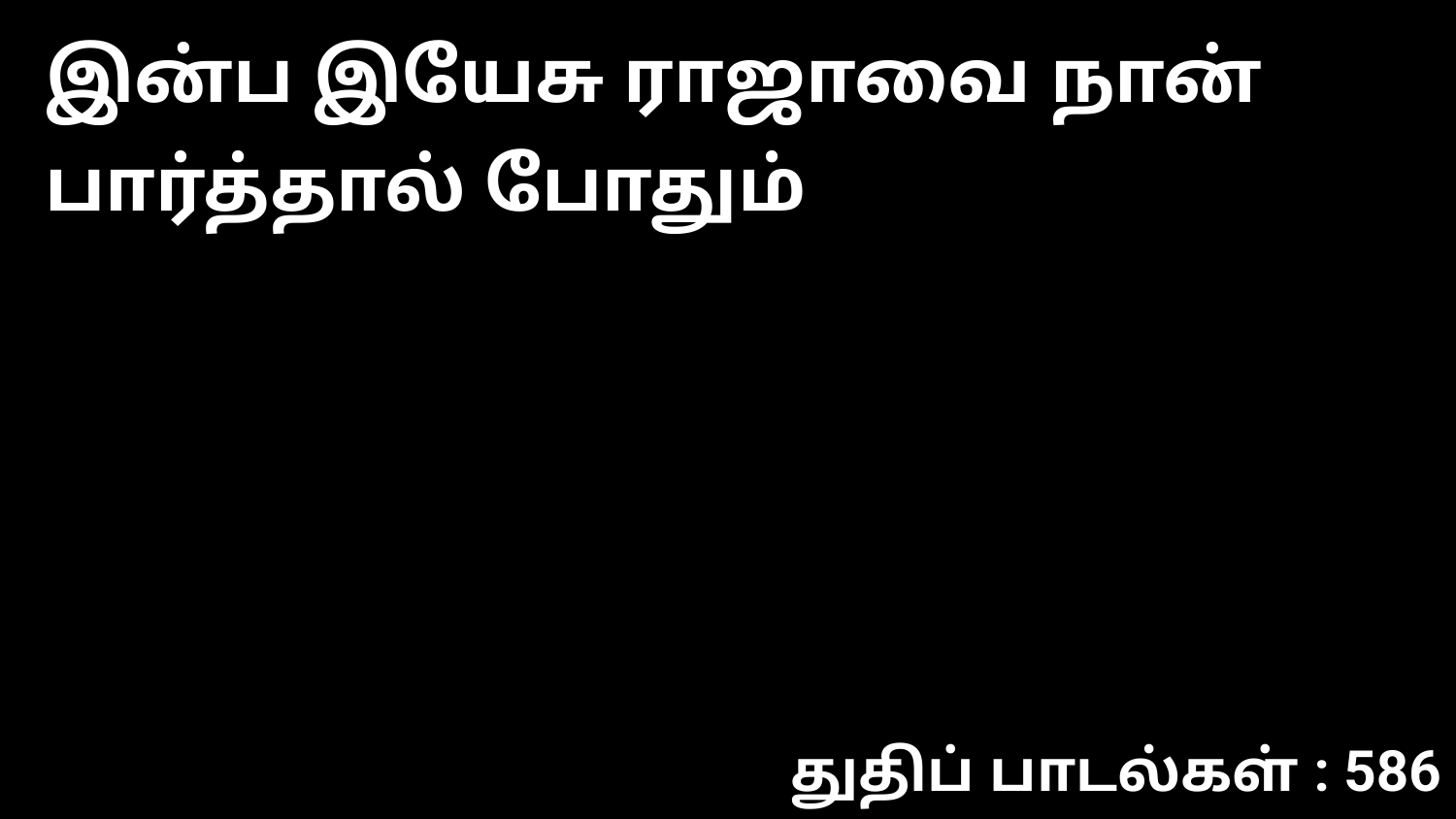

இன்ப இயேசு ராஜாவை நான் பார்த்தால் போதும்
துதிப் பாடல்கள் : 586